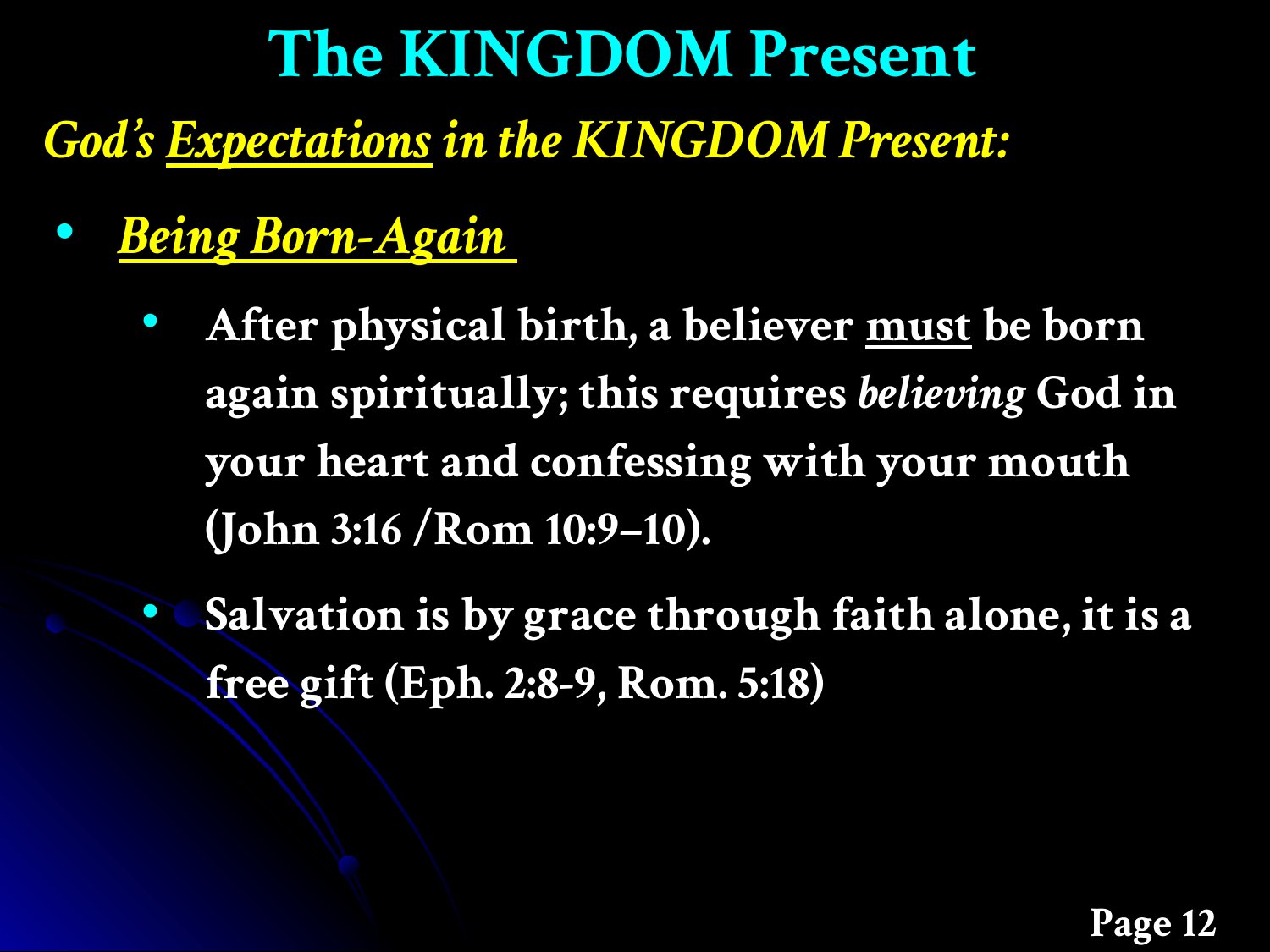

The KINGDOM Present
God’s Expectations in the KINGDOM Present:

Being Born-Again
After physical birth, a believer must be born again spiritually; this requires believing God in your heart and confessing with your mouth (John 3:16 /Rom 10:9–10).
Salvation is by grace through faith alone, it is a free gift (Eph. 2:8-9, Rom. 5:18)

Page 12